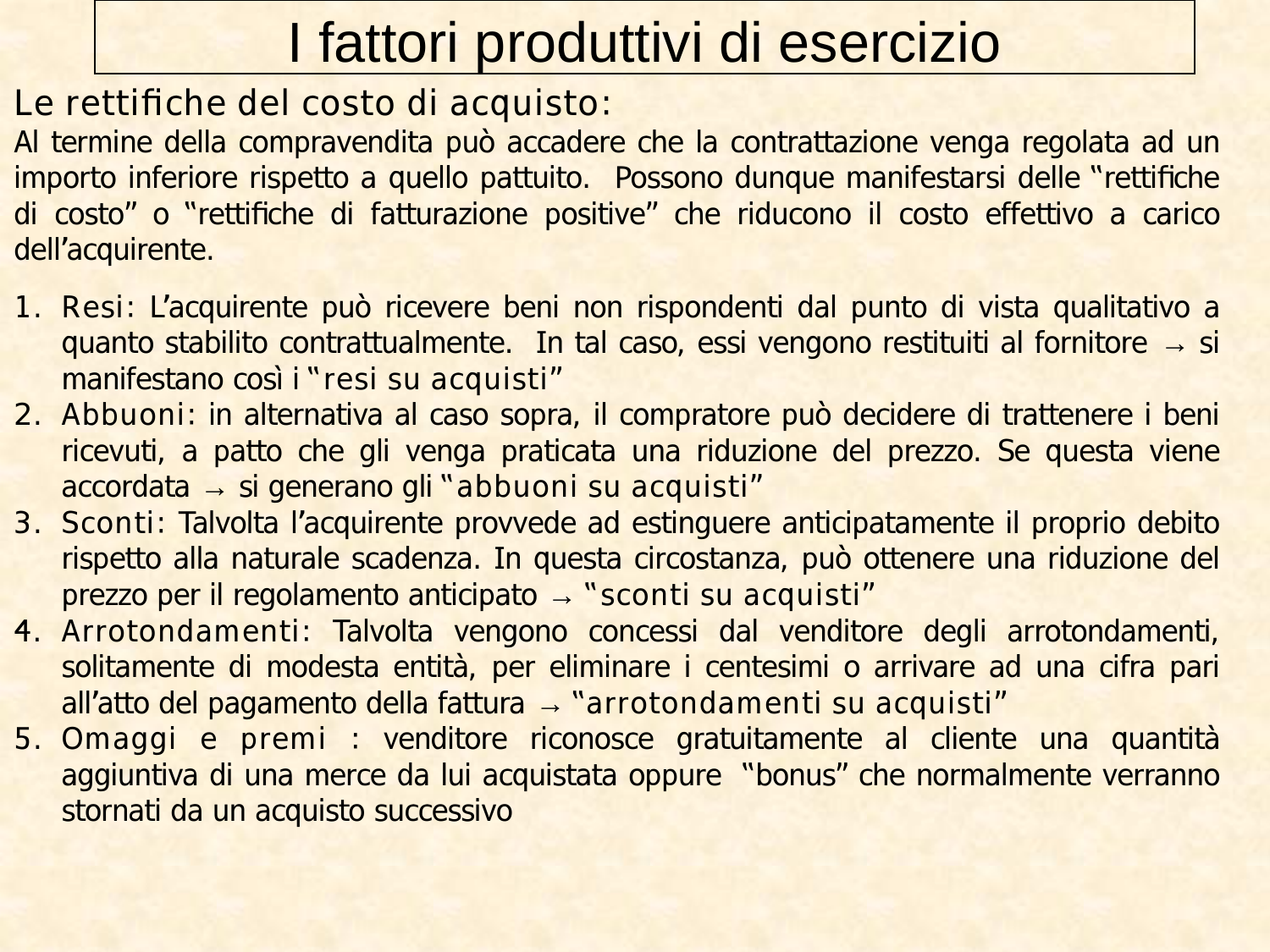

I fattori produttivi di esercizio

Le rettifiche del costo di acquisto:
Al termine della compravendita può accadere che la contrattazione venga regolata ad un importo inferiore rispetto a quello pattuito.  Possono dunque manifestarsi delle “rettifiche di costo” o “rettifiche di fatturazione positive” che riducono il costo effettivo a carico dell’acquirente.

Resi: L’acquirente può ricevere beni non rispondenti dal punto di vista qualitativo a quanto stabilito contrattualmente.  In tal caso, essi vengono restituiti al fornitore → si manifestano così i “resi su acquisti”
Abbuoni: in alternativa al caso sopra, il compratore può decidere di trattenere i beni ricevuti, a patto che gli venga praticata una riduzione del prezzo. Se questa viene accordata → si generano gli “abbuoni su acquisti”
Sconti: Talvolta l’acquirente provvede ad estinguere anticipatamente il proprio debito rispetto alla naturale scadenza. In questa circostanza, può ottenere una riduzione del prezzo per il regolamento anticipato → “sconti su acquisti”
Arrotondamenti: Talvolta vengono concessi dal venditore degli arrotondamenti, solitamente di modesta entità, per eliminare i centesimi o arrivare ad una cifra pari all’atto del pagamento della fattura → “arrotondamenti su acquisti”
Omaggi e premi : venditore riconosce gratuitamente al cliente una quantità aggiuntiva di una merce da lui acquistata oppure  “bonus” che normalmente verranno stornati da un acquisto successivo